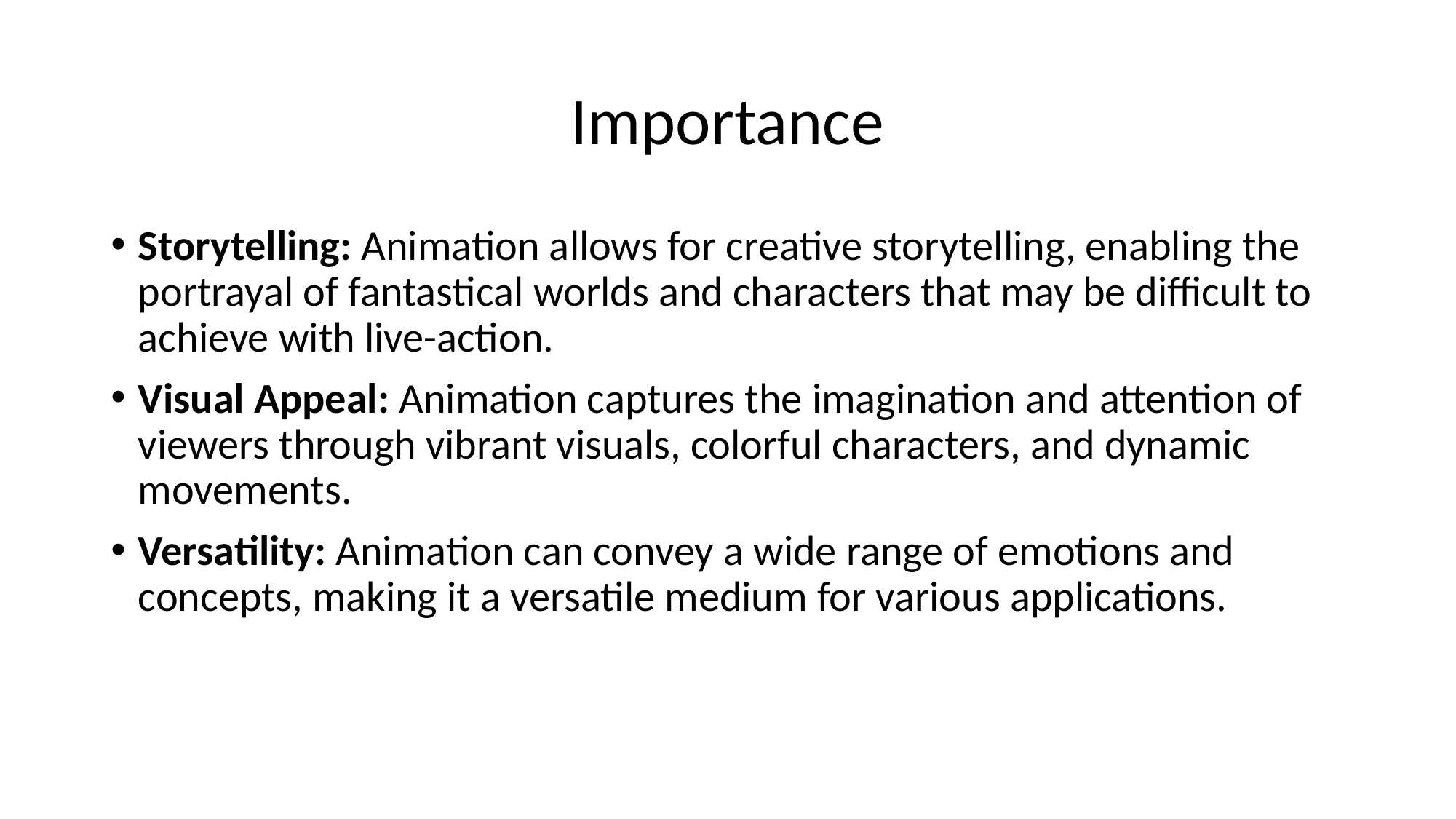

# Importance
Storytelling: Animation allows for creative storytelling, enabling the portrayal of fantastical worlds and characters that may be difficult to achieve with live-action.
Visual Appeal: Animation captures the imagination and attention of viewers through vibrant visuals, colorful characters, and dynamic movements.
Versatility: Animation can convey a wide range of emotions and concepts, making it a versatile medium for various applications.